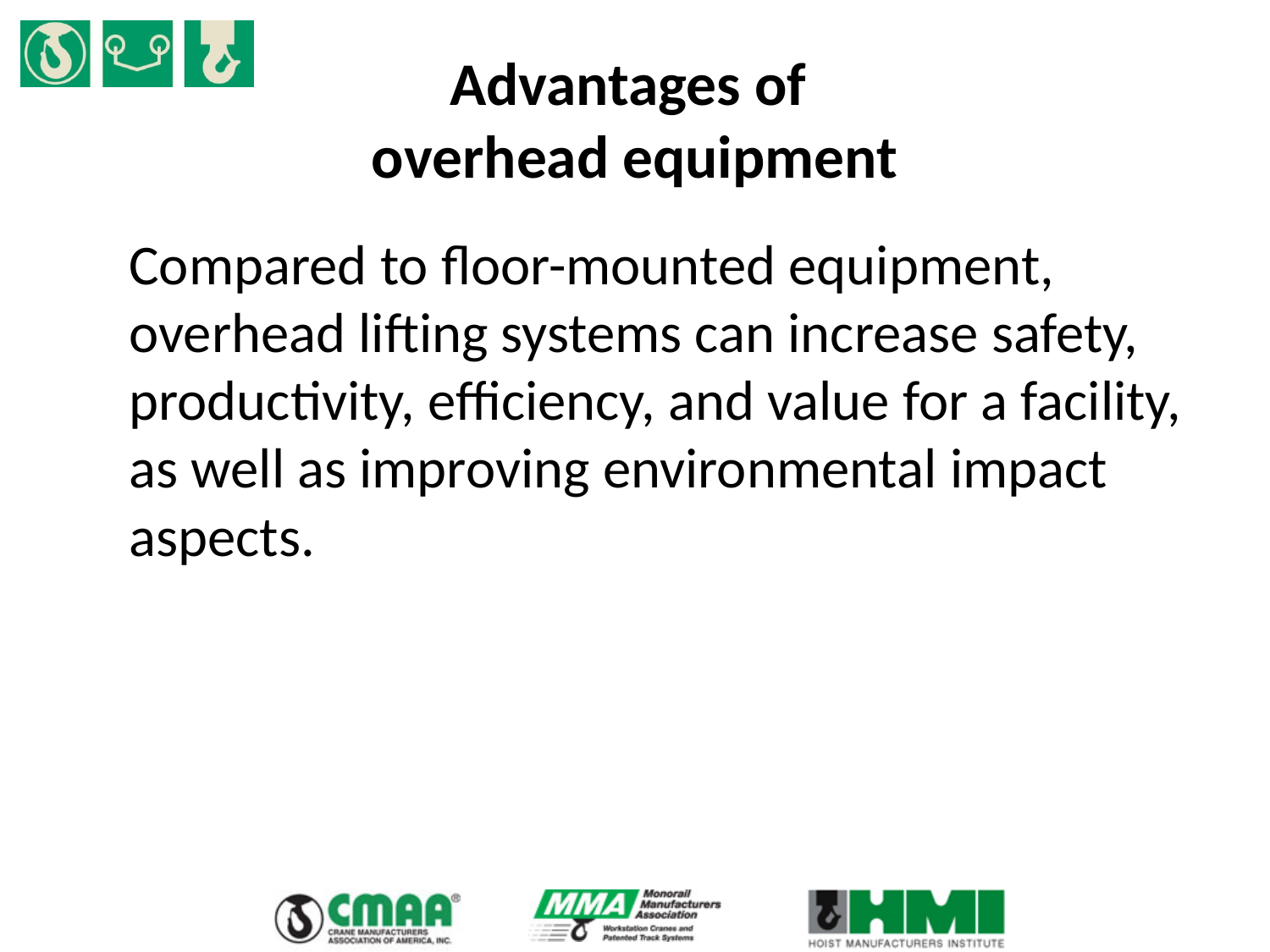

# Advantages of overhead equipment
Compared to floor-mounted equipment, overhead lifting systems can increase safety, productivity, efficiency, and value for a facility, as well as improving environmental impact aspects.